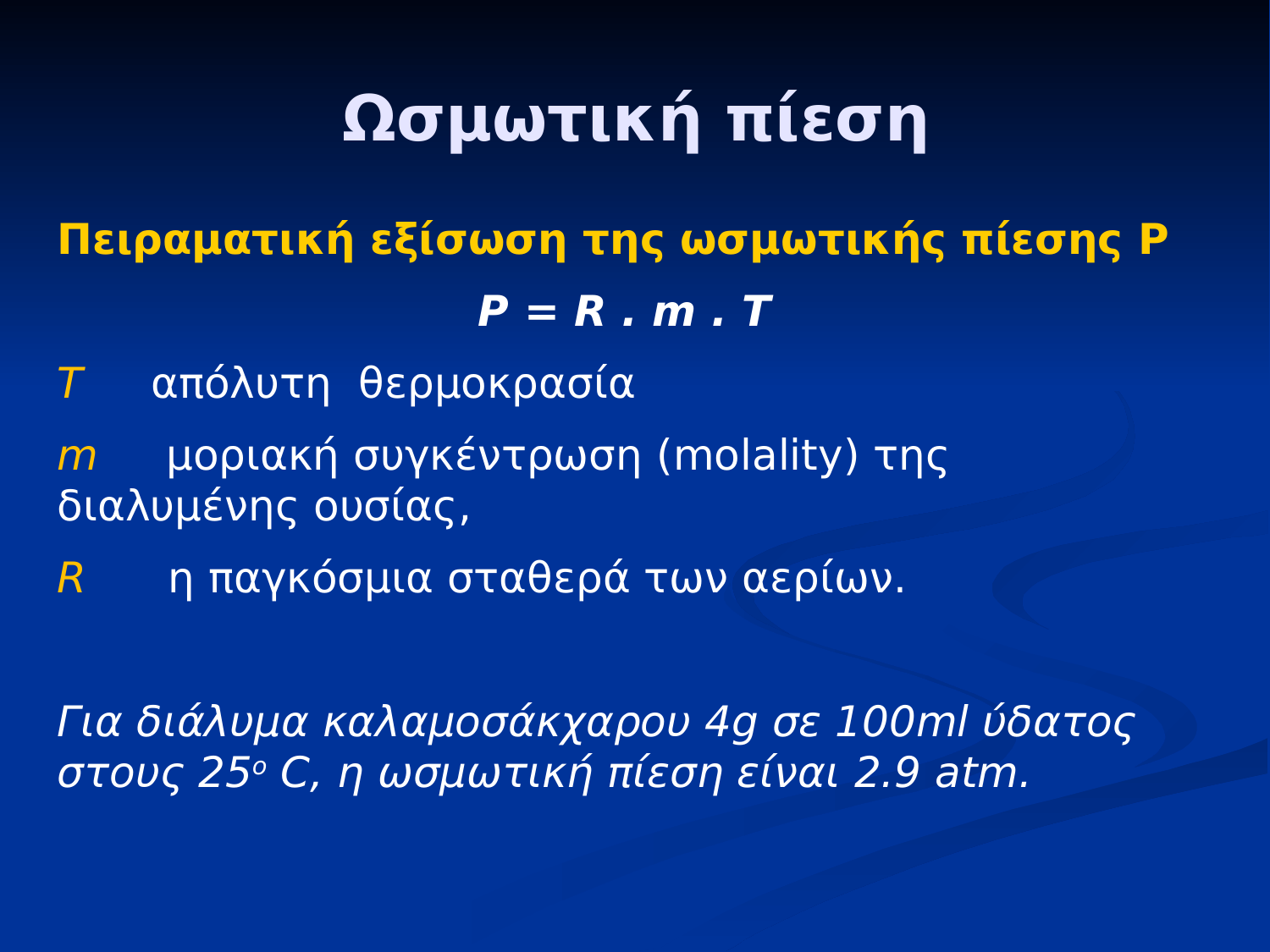

Ωσμωτική πίεση
Πειραματική εξίσωση της ωσμωτικής πίεσης P
P = R . m . T
T     απόλυτη  θερμοκρασία
m     μοριακή συγκέντρωση (molality) της     διαλυμένης ουσίας,
R      η παγκόσμια σταθερά των αερίων.

Για διάλυμα καλαμοσάκχαρου 4g σε 100ml ύδατος στους 25o C, η ωσμωτική πίεση είναι 2.9 atm.